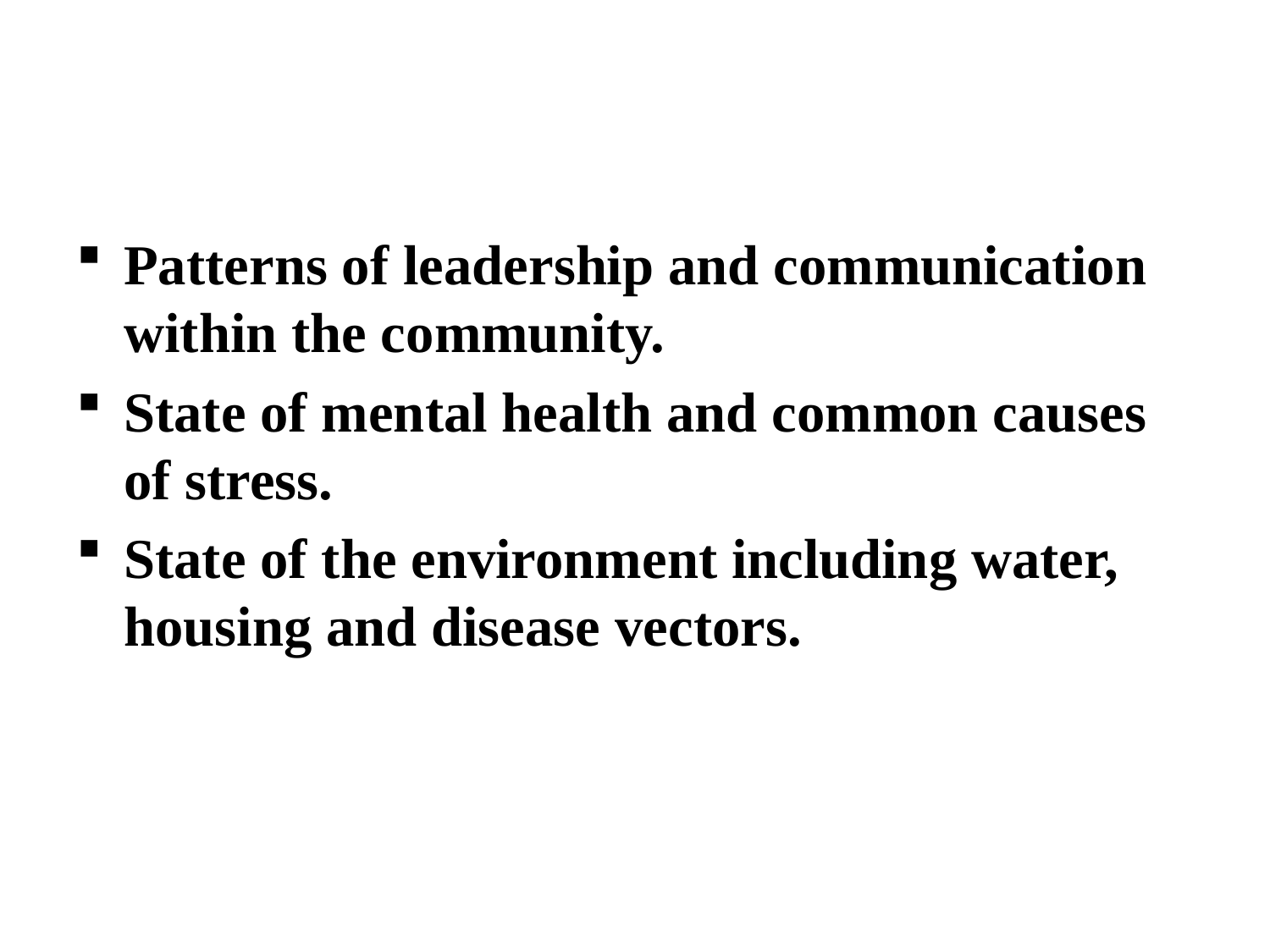

#
Patterns of leadership and communication within the community.
State of mental health and common causes of stress.
State of the environment including water, housing and disease vectors.